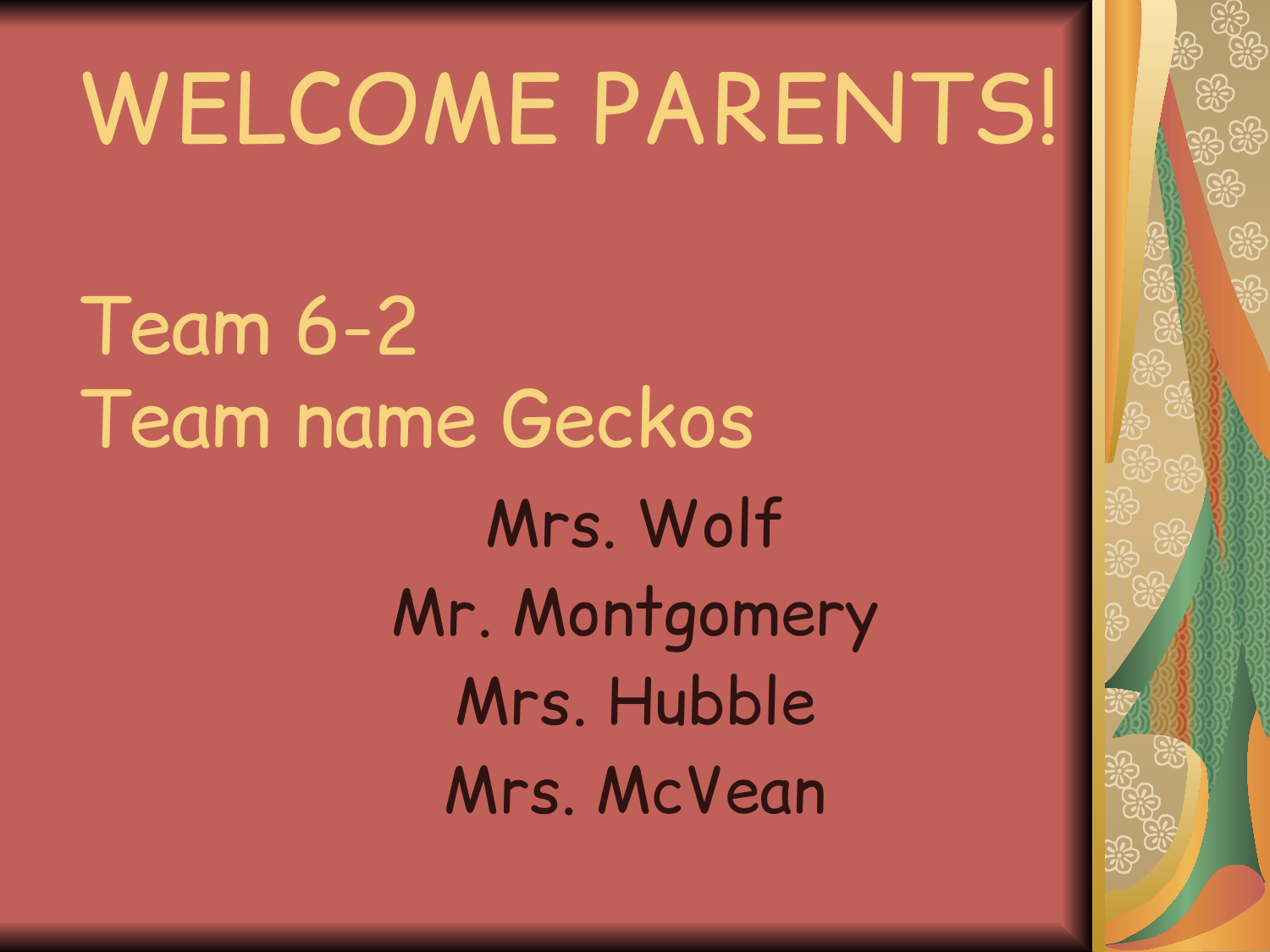

# WELCOME PARENTS! Team 6-2 Team name Geckos
Mrs. Wolf
Mr. Montgomery
Mrs. Hubble
Mrs. McVean